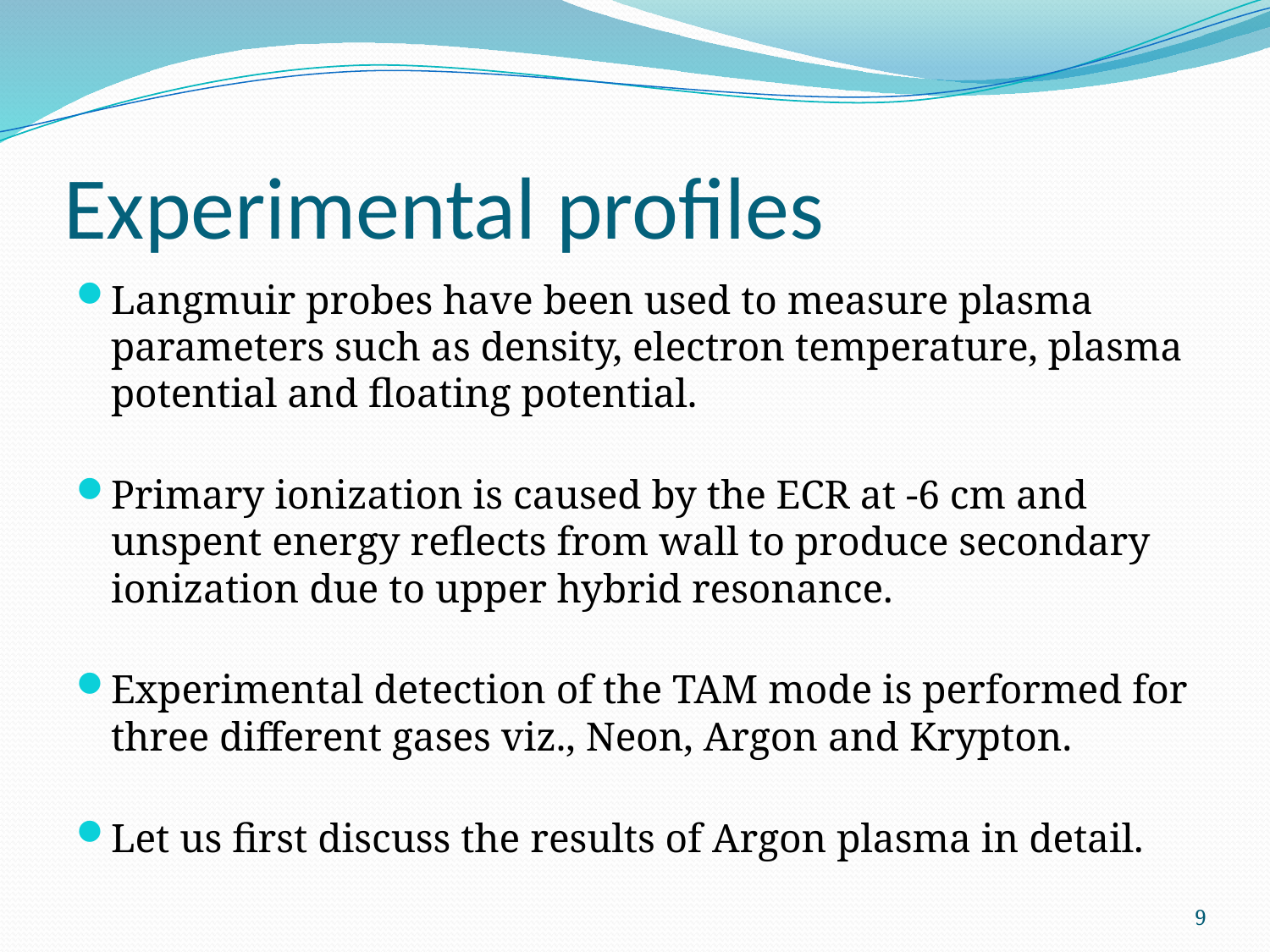

# Experimental profiles
Langmuir probes have been used to measure plasma parameters such as density, electron temperature, plasma potential and floating potential.
Primary ionization is caused by the ECR at -6 cm and unspent energy reflects from wall to produce secondary ionization due to upper hybrid resonance.
Experimental detection of the TAM mode is performed for three different gases viz., Neon, Argon and Krypton.
Let us first discuss the results of Argon plasma in detail.
9